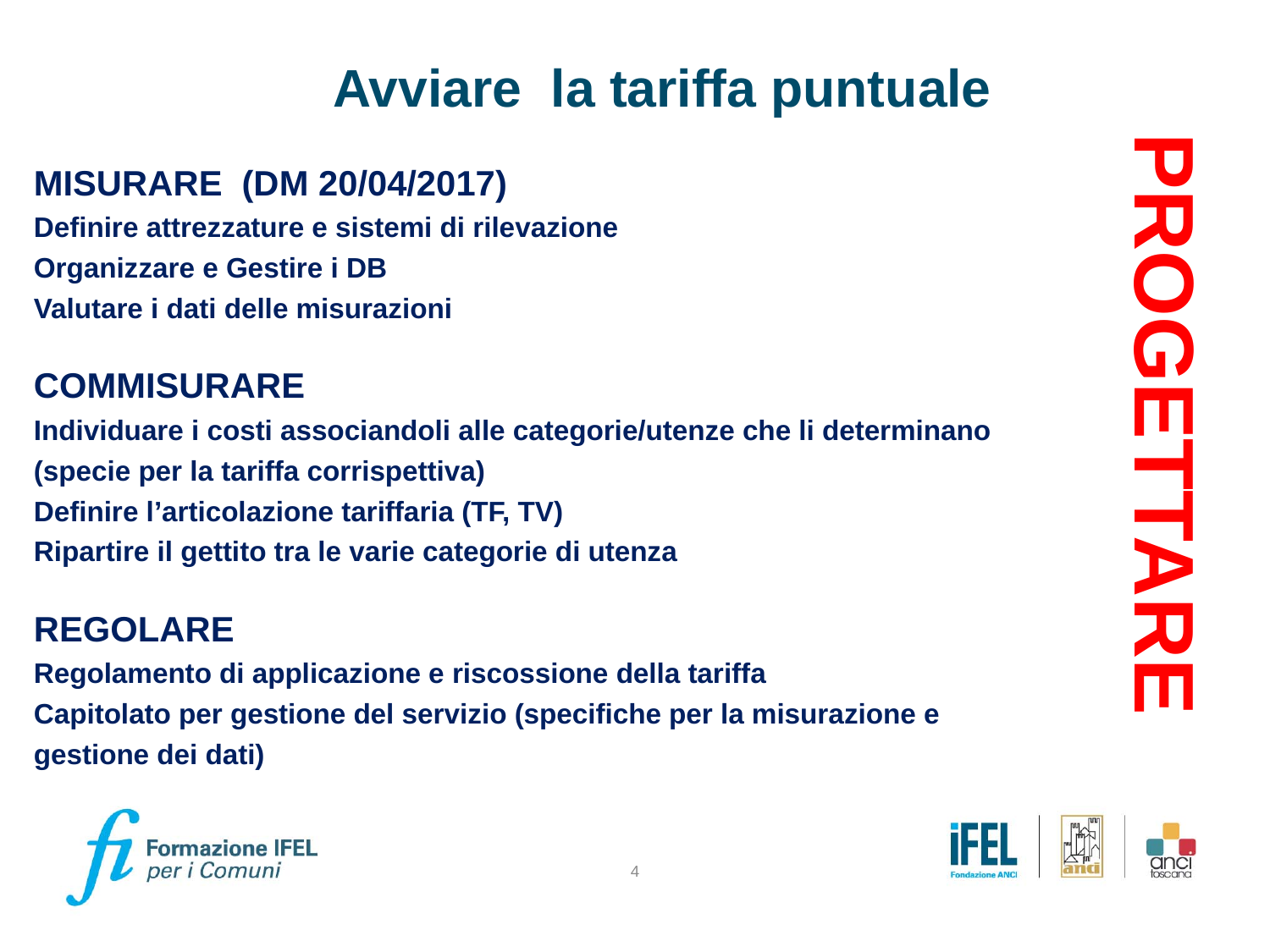

# Avviare  la tariffa puntuale
MISURARE  (DM 20/04/2017)
Definire attrezzature e sistemi di rilevazione
Organizzare e Gestire i DB
Valutare i dati delle misurazioni

COMMISURARE
Individuare i costi associandoli alle categorie/utenze che li determinano (specie per la tariffa corrispettiva)
Definire l’articolazione tariffaria (TF, TV)
Ripartire il gettito tra le varie categorie di utenza

REGOLARE
Regolamento di applicazione e riscossione della tariffa
Capitolato per gestione del servizio (specifiche per la misurazione e gestione dei dati)

PROGETTARE
4